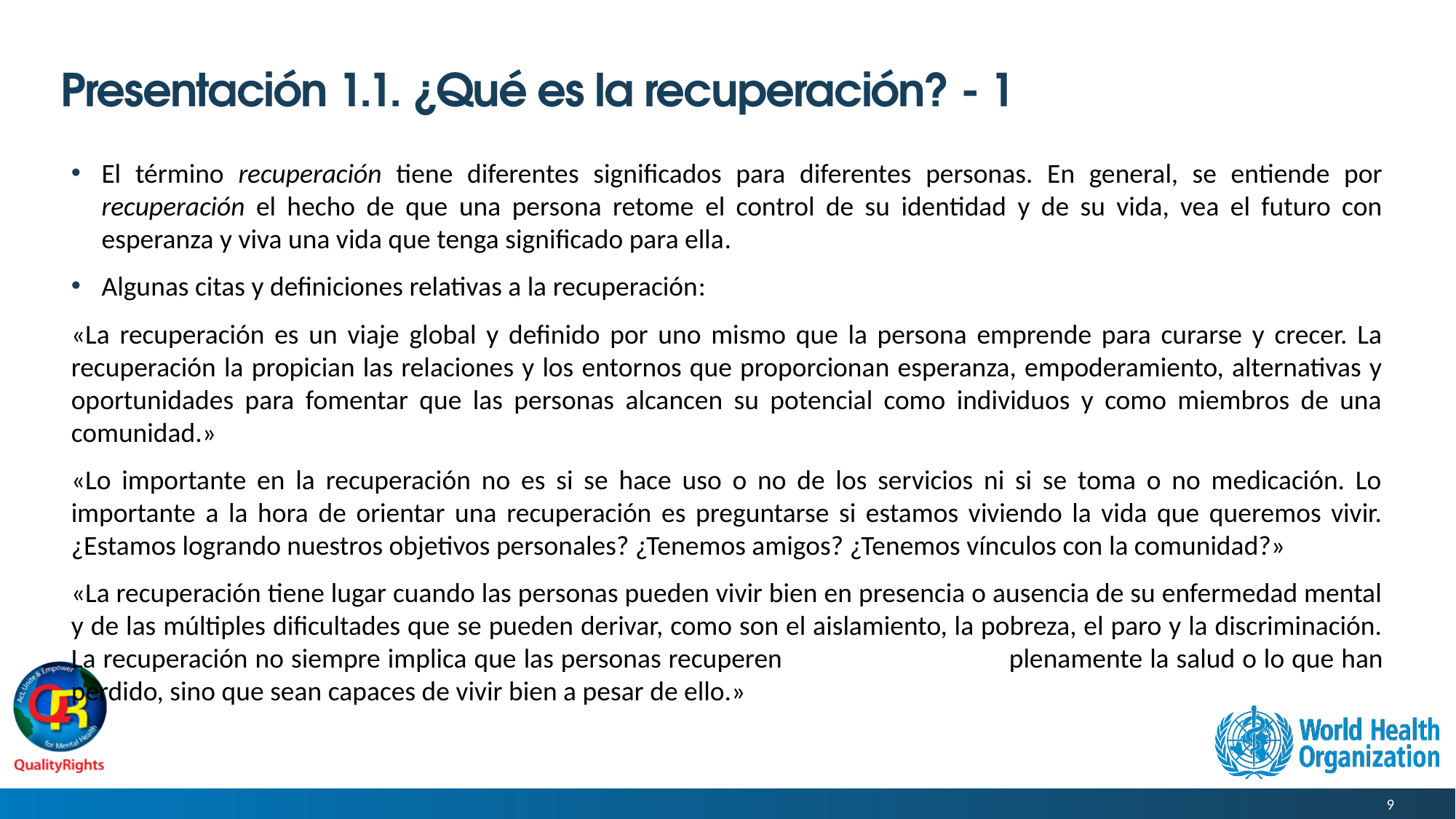

# Presentación 1.1. ¿Qué es la recuperación? - 1
El término recuperación tiene diferentes significados para diferentes personas. En general, se entiende por recuperación el hecho de que una persona retome el control de su identidad y de su vida, vea el futuro con esperanza y viva una vida que tenga significado para ella.
Algunas citas y definiciones relativas a la recuperación:
«La recuperación es un viaje global y definido por uno mismo que la persona emprende para curarse y crecer. La recuperación la propician las relaciones y los entornos que proporcionan esperanza, empoderamiento, alternativas y oportunidades para fomentar que las personas alcancen su potencial como individuos y como miembros de una comunidad.»
«Lo importante en la recuperación no es si se hace uso o no de los servicios ni si se toma o no medicación. Lo importante a la hora de orientar una recuperación es preguntarse si estamos viviendo la vida que queremos vivir. ¿Estamos logrando nuestros objetivos personales? ¿Tenemos amigos? ¿Tenemos vínculos con la comunidad?»
«La recuperación tiene lugar cuando las personas pueden vivir bien en presencia o ausencia de su enfermedad mental y de las múltiples dificultades que se pueden derivar, como son el aislamiento, la pobreza, el paro y la discriminación. La recuperación no siempre implica que las personas recuperen                               	plenamente la salud o lo que han perdido, sino que sean capaces de vivir bien a pesar de ello.»